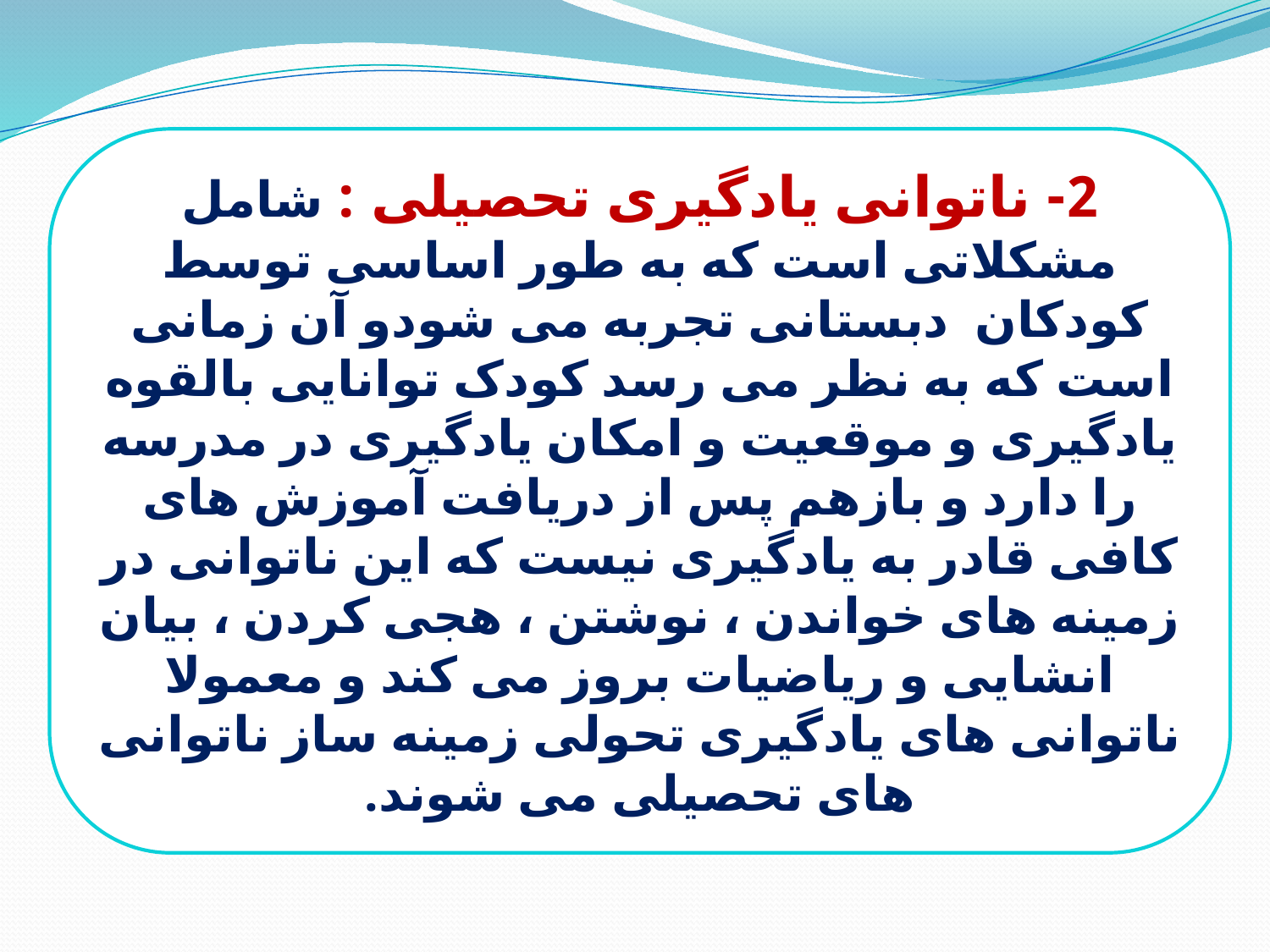

2- ناتوانی یادگیری تحصیلی : شامل مشکلاتی است که به طور اساسی توسط کودکان  دبستانی تجربه می شودو آن زمانی است که به نظر می رسد کودک توانایی بالقوه یادگیری و موقعیت و امکان یادگیری در مدرسه را دارد و بازهم پس از دریافت آموزش های کافی قادر به یادگیری نیست که این ناتوانی در زمینه های خواندن ، نوشتن ، هجی کردن ، بیان انشایی و ریاضیات بروز می کند و معمولا ناتوانی های یادگیری تحولی زمینه ساز ناتوانی های تحصیلی می شوند.